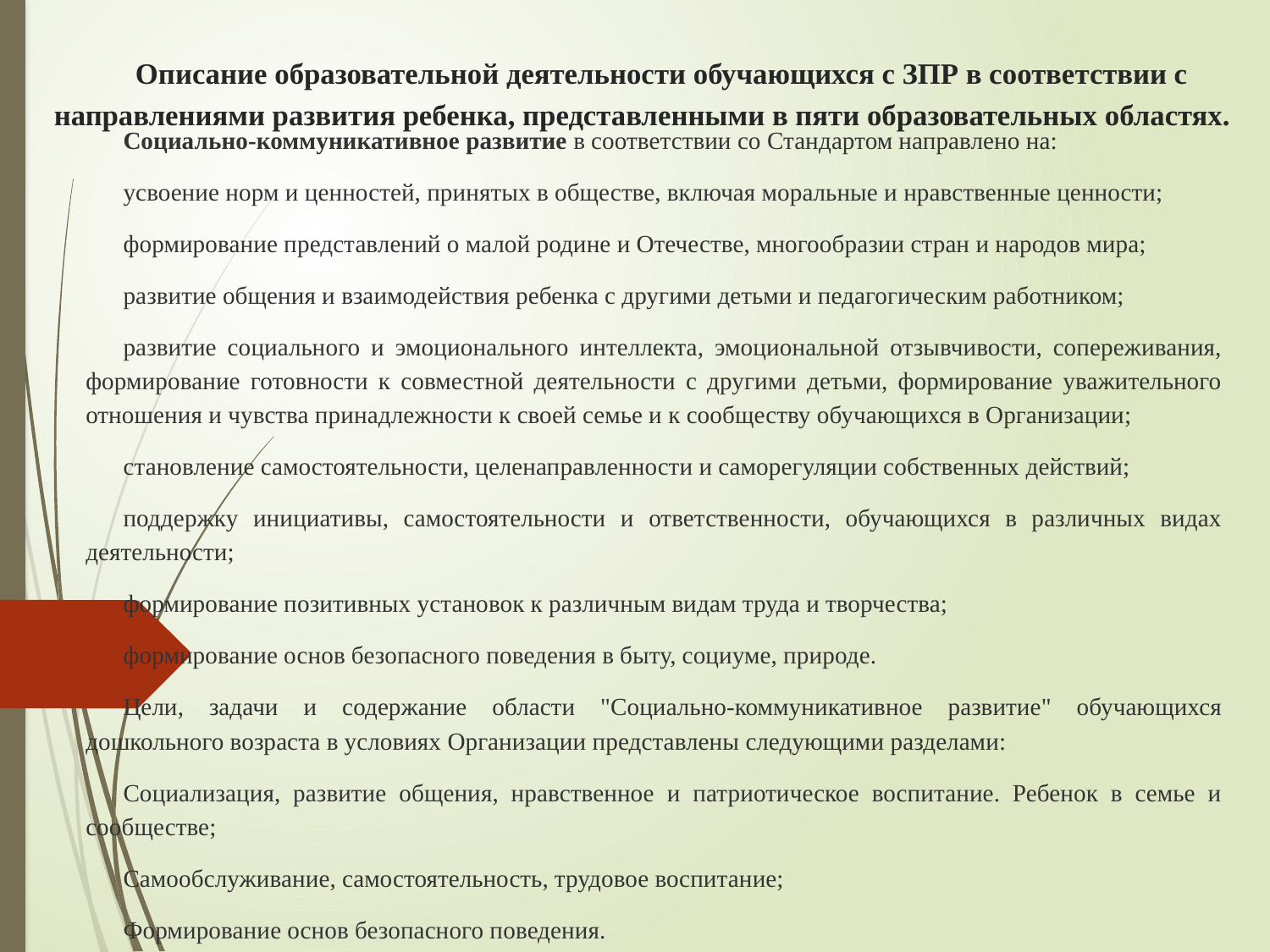

# Описание образовательной деятельности обучающихся с ЗПР в соответствии с направлениями развития ребенка, представленными в пяти образовательных областях.
Социально-коммуникативное развитие в соответствии со Стандартом направлено на:
усвоение норм и ценностей, принятых в обществе, включая моральные и нравственные ценности;
формирование представлений о малой родине и Отечестве, многообразии стран и народов мира;
развитие общения и взаимодействия ребенка с другими детьми и педагогическим работником;
развитие социального и эмоционального интеллекта, эмоциональной отзывчивости, сопереживания, формирование готовности к совместной деятельности с другими детьми, формирование уважительного отношения и чувства принадлежности к своей семье и к сообществу обучающихся в Организации;
становление самостоятельности, целенаправленности и саморегуляции собственных действий;
поддержку инициативы, самостоятельности и ответственности, обучающихся в различных видах деятельности;
формирование позитивных установок к различным видам труда и творчества;
формирование основ безопасного поведения в быту, социуме, природе.
Цели, задачи и содержание области "Социально-коммуникативное развитие" обучающихся дошкольного возраста в условиях Организации представлены следующими разделами:
Социализация, развитие общения, нравственное и патриотическое воспитание. Ребенок в семье и сообществе;
Самообслуживание, самостоятельность, трудовое воспитание;
Формирование основ безопасного поведения.